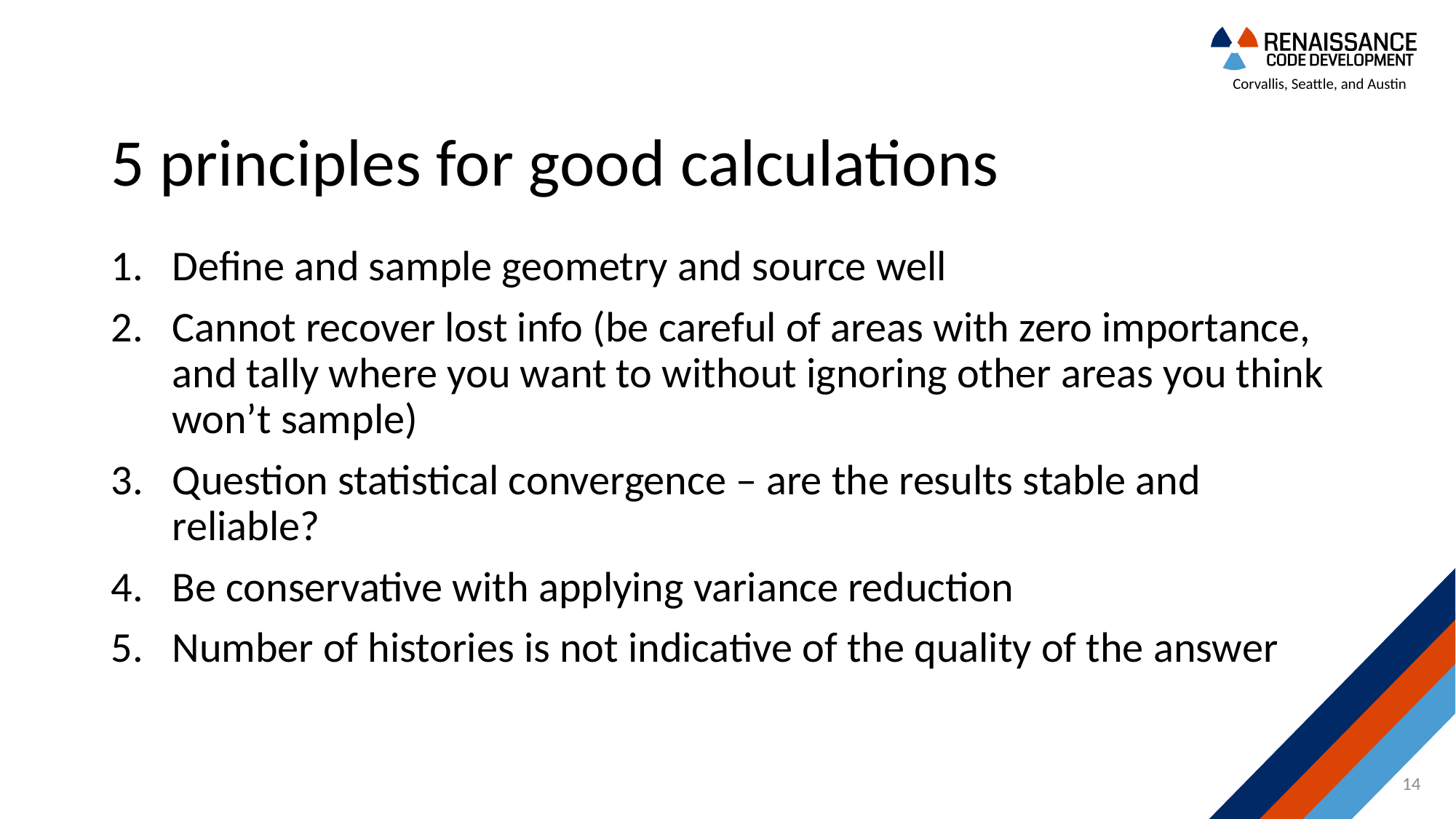

# 5 principles for good calculations
Define and sample geometry and source well
Cannot recover lost info (be careful of areas with zero importance, and tally where you want to without ignoring other areas you think won’t sample)
Question statistical convergence – are the results stable and reliable?
Be conservative with applying variance reduction
Number of histories is not indicative of the quality of the answer
14